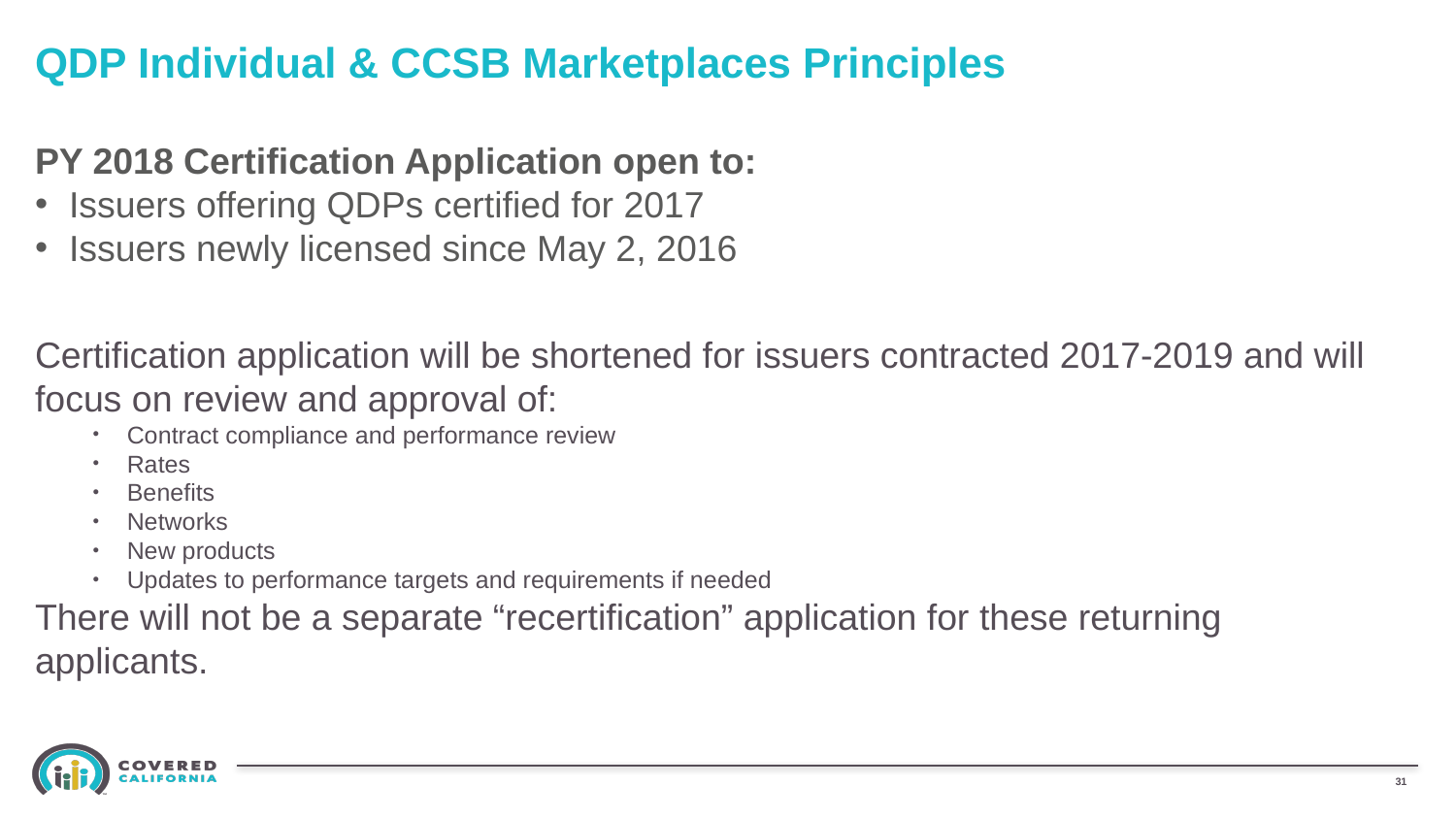

# QDP Individual & CCSB Marketplaces Principles
PY 2018 Certification Application open to:
Issuers offering QDPs certified for 2017
Issuers newly licensed since May 2, 2016
Certification application will be shortened for issuers contracted 2017-2019 and will focus on review and approval of:
Contract compliance and performance review
Rates
Benefits
Networks
New products
Updates to performance targets and requirements if needed
There will not be a separate “recertification” application for these returning applicants.
31